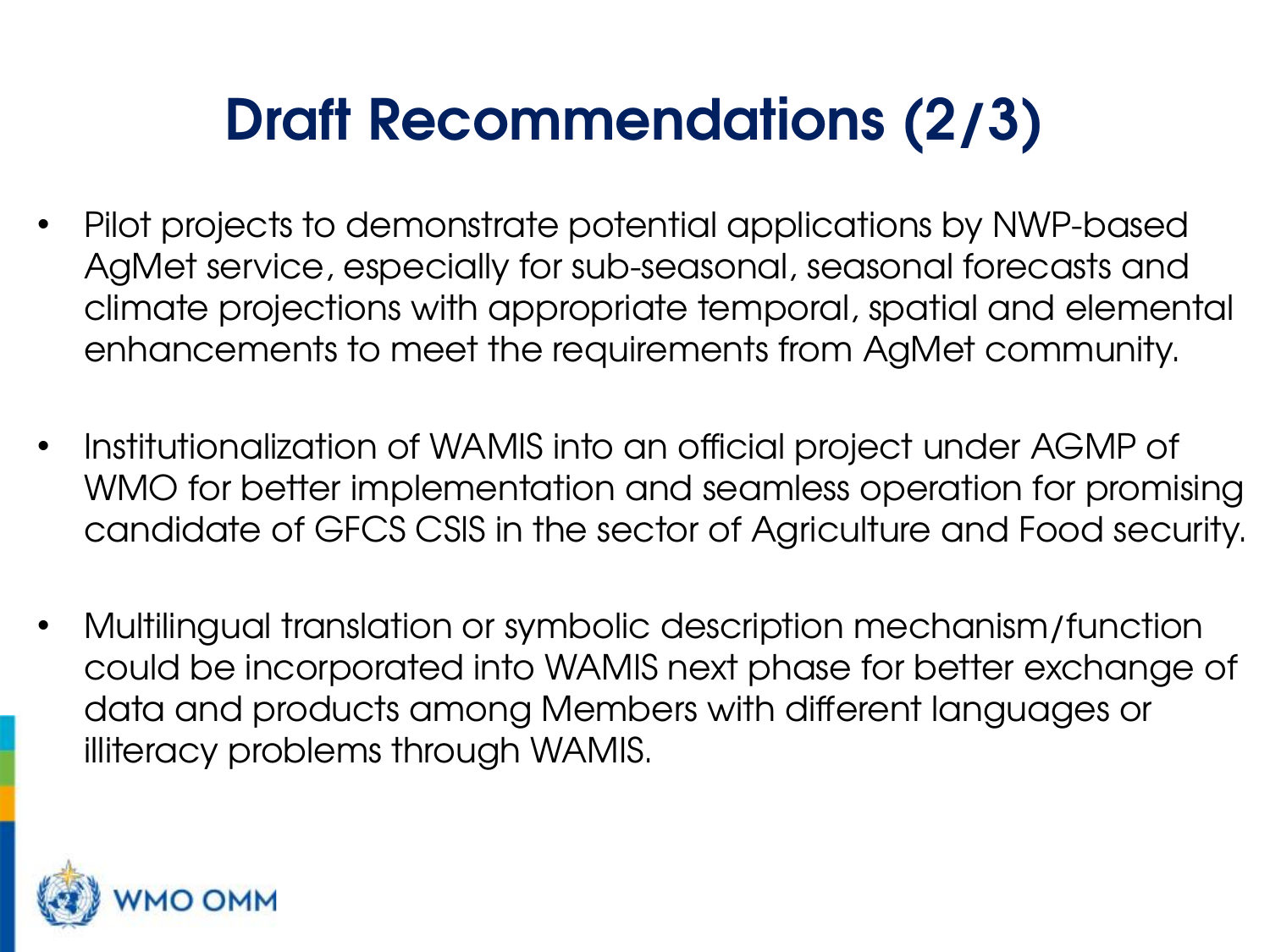

# Draft Recommendations (2/3)
Pilot projects to demonstrate potential applications by NWP-based AgMet service, especially for sub-seasonal, seasonal forecasts and climate projections with appropriate temporal, spatial and elemental enhancements to meet the requirements from AgMet community.

Institutionalization of WAMIS into an official project under AGMP of WMO for better implementation and seamless operation for promising candidate of GFCS CSIS in the sector of Agriculture and Food security.

Multilingual translation or symbolic description mechanism/function could be incorporated into WAMIS next phase for better exchange of data and products among Members with different languages or illiteracy problems through WAMIS.